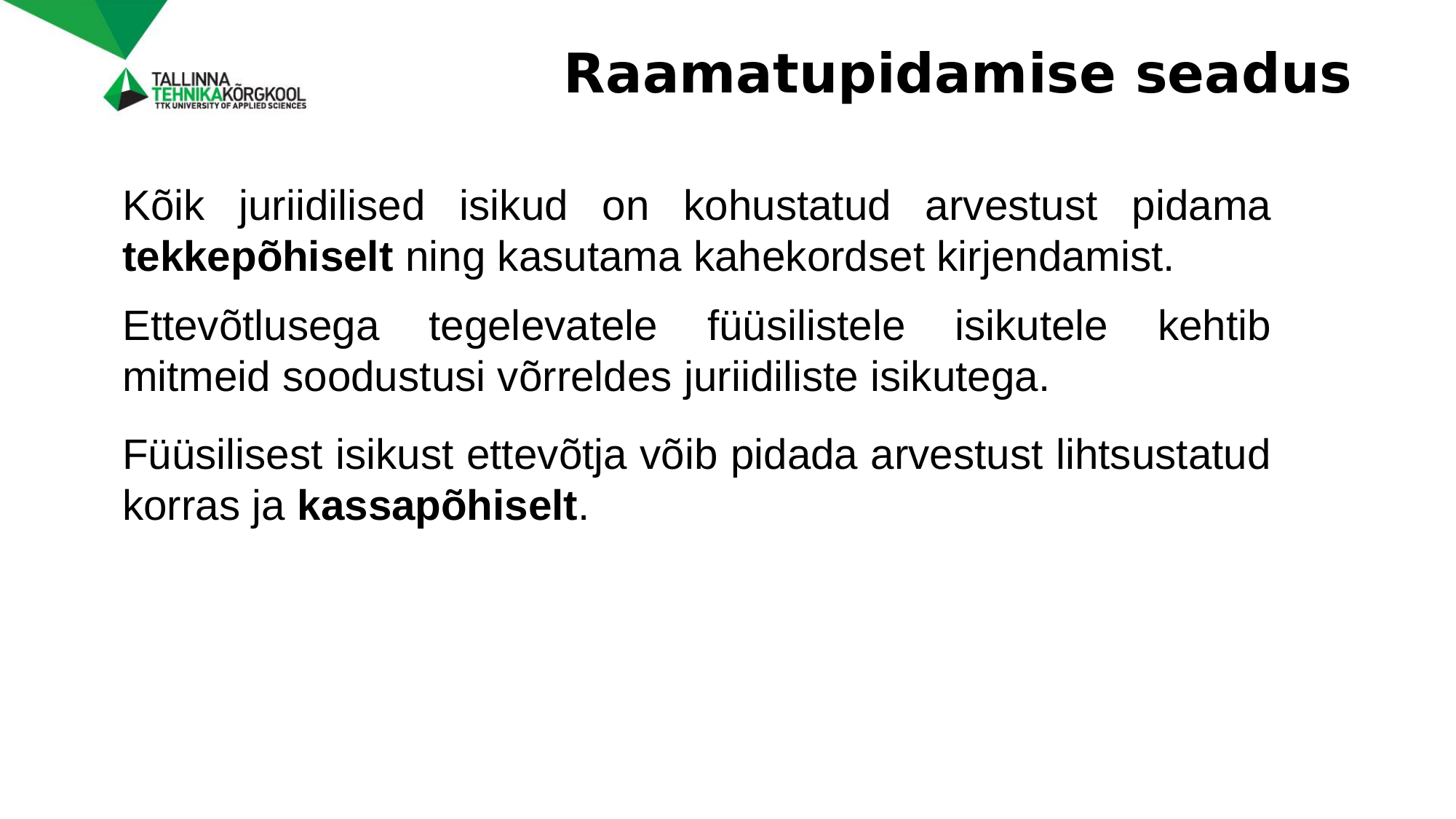

# Raamatupidamise seadus
Kõik juriidilised isikud on kohustatud arvestust pidama tekkepõhiselt ning kasutama kahekordset kirjendamist.
Ettevõtlusega tegelevatele füüsilistele isikutele kehtib mitmeid soodustusi võrreldes juriidiliste isikutega.
Füüsilisest isikust ettevõtja võib pidada arvestust lihtsustatud korras ja kassapõhiselt.